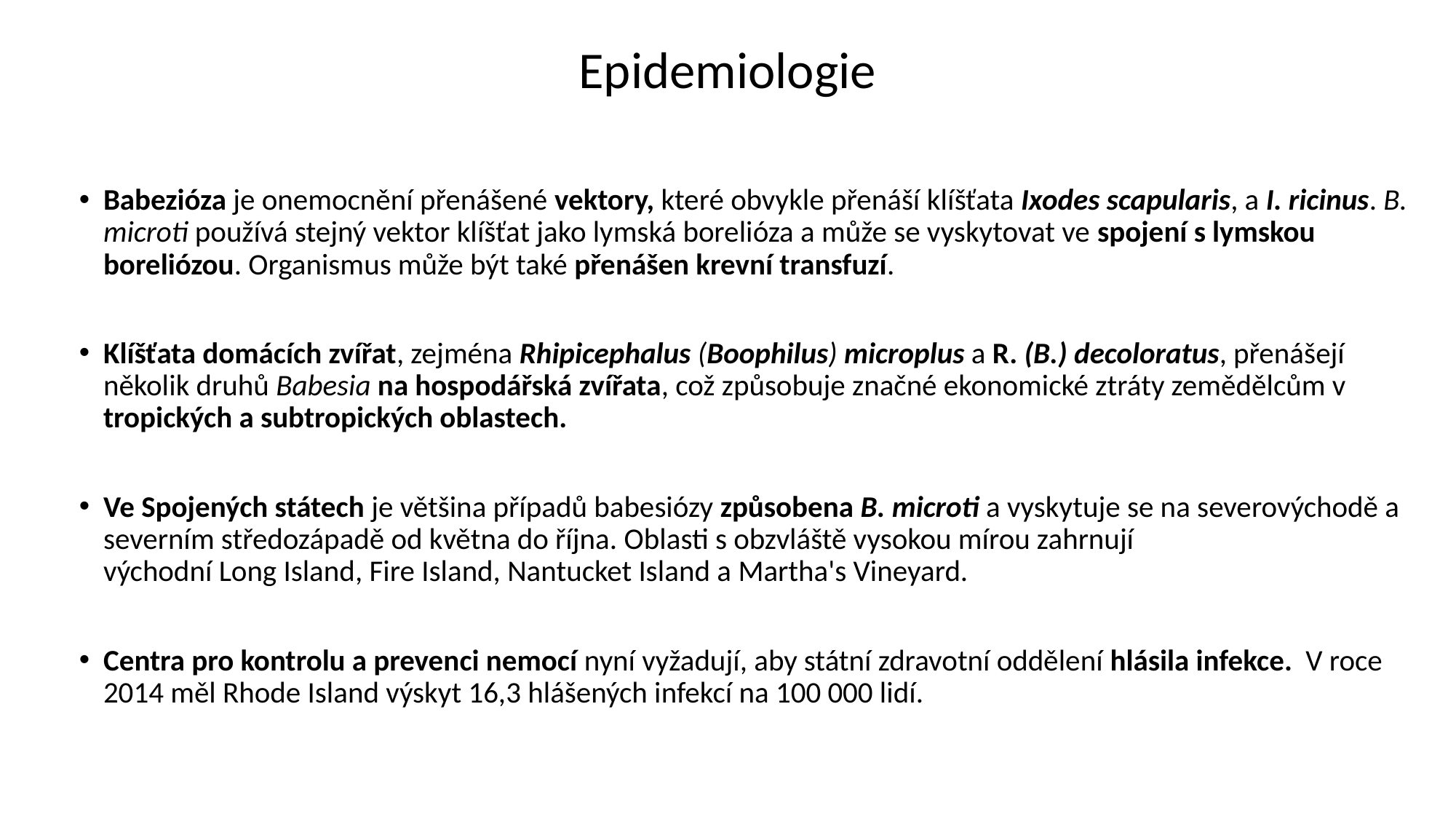

# Epidemiologie
Babezióza je onemocnění přenášené vektory, které obvykle přenáší klíšťata Ixodes scapularis, a I. ricinus. B. microti používá stejný vektor klíšťat jako lymská borelióza a může se vyskytovat ve spojení s lymskou boreliózou. Organismus může být také přenášen krevní transfuzí.

Klíšťata domácích zvířat, zejména Rhipicephalus (Boophilus) microplus a R. (B.) decoloratus, přenášejí několik druhů Babesia na hospodářská zvířata, což způsobuje značné ekonomické ztráty zemědělcům v tropických a subtropických oblastech.

Ve Spojených státech je většina případů babesiózy způsobena B. microti a vyskytuje se na severovýchodě a severním středozápadě od května do října. Oblasti s obzvláště vysokou mírou zahrnují východní Long Island, Fire Island, Nantucket Island a Martha's Vineyard.

Centra pro kontrolu a prevenci nemocí nyní vyžadují, aby státní zdravotní oddělení hlásila infekce.  V roce 2014 měl Rhode Island výskyt 16,3 hlášených infekcí na 100 000 lidí.